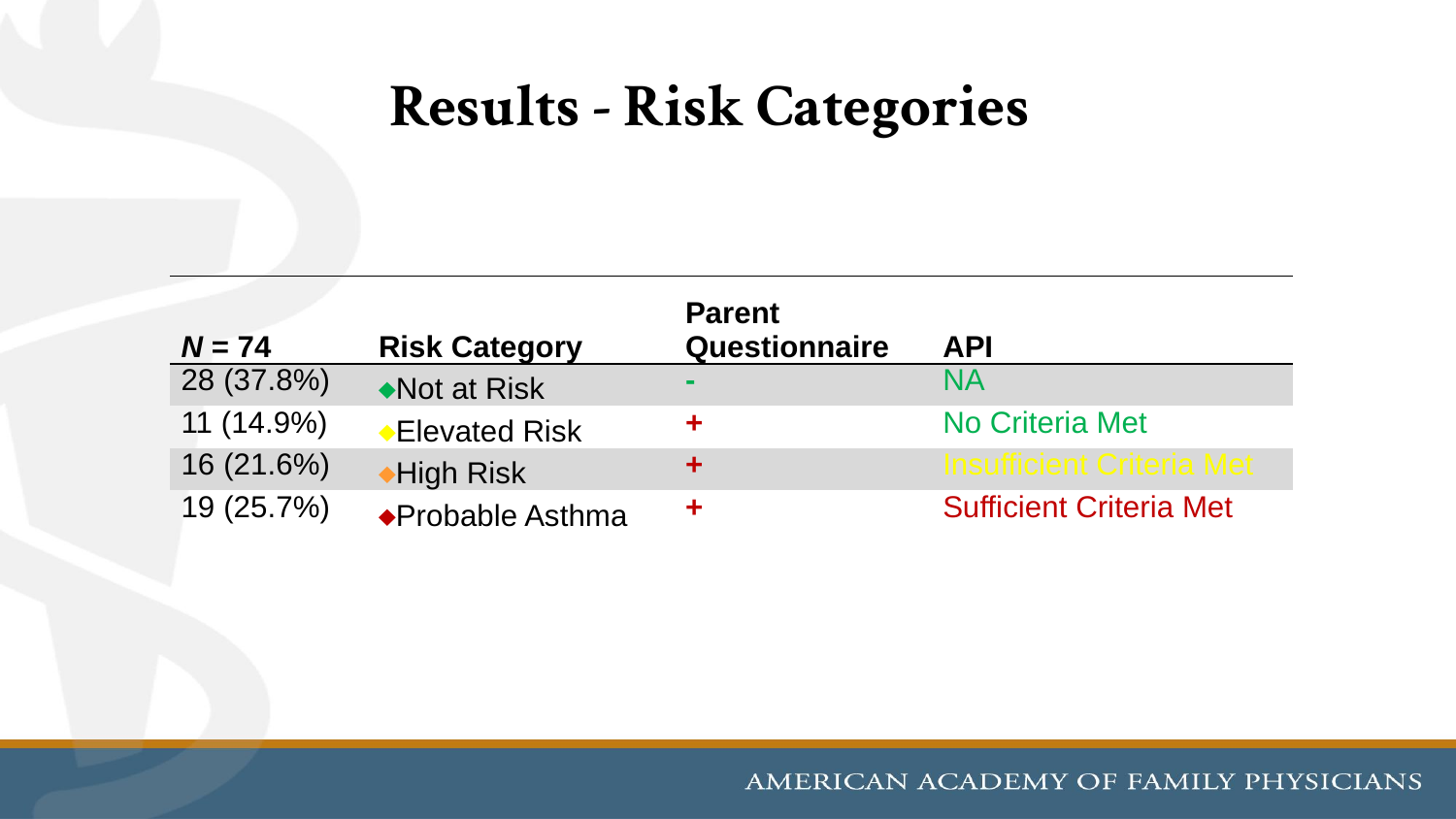

# Results - Risk Categories
| N = 74 | Risk Category | Parent Questionnaire | API |
| --- | --- | --- | --- |
| 28 (37.8%) | ♦Not at Risk | - | NA |
| 11 (14.9%) | ♦Elevated Risk | + | No Criteria Met |
| 16 (21.6%) | ♦High Risk | + | Insufficient Criteria Met |
| 19 (25.7%) | ♦Probable Asthma | + | Sufficient Criteria Met |